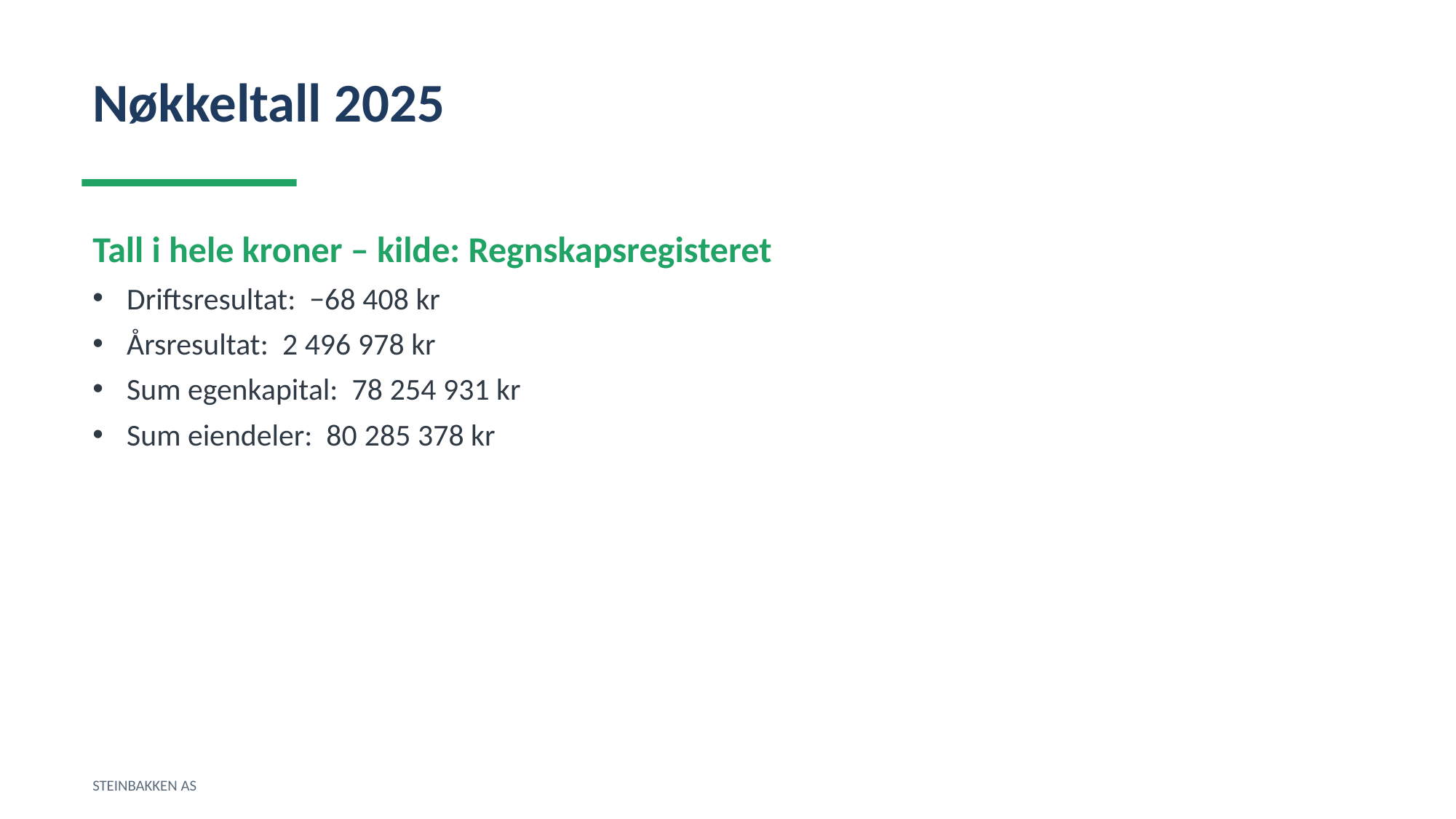

Nøkkeltall 2025

Tall i hele kroner – kilde: Regnskapsregisteret
Driftsresultat:  −68 408 kr
Årsresultat:  2 496 978 kr
Sum egenkapital:  78 254 931 kr
Sum eiendeler:  80 285 378 kr
STEINBAKKEN AS